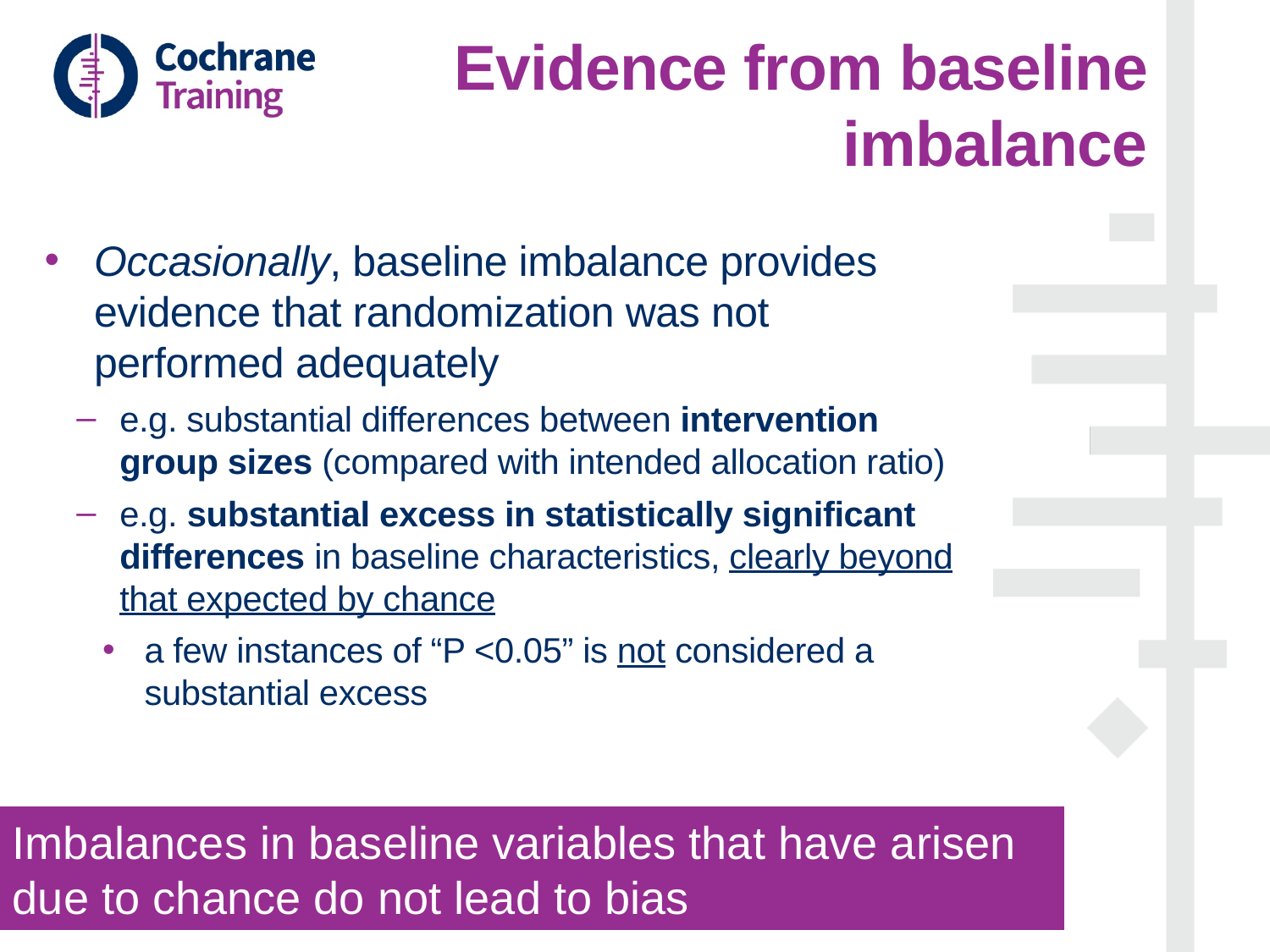

# Evidence from baseline imbalance
Occasionally, baseline imbalance provides evidence that randomization was not performed adequately
e.g. substantial differences between intervention group sizes (compared with intended allocation ratio)
e.g. substantial excess in statistically significant differences in baseline characteristics, clearly beyond that expected by chance
a few instances of “P <0.05” is not considered a substantial excess

Imbalances in baseline variables that have arisen due to chance do not lead to bias